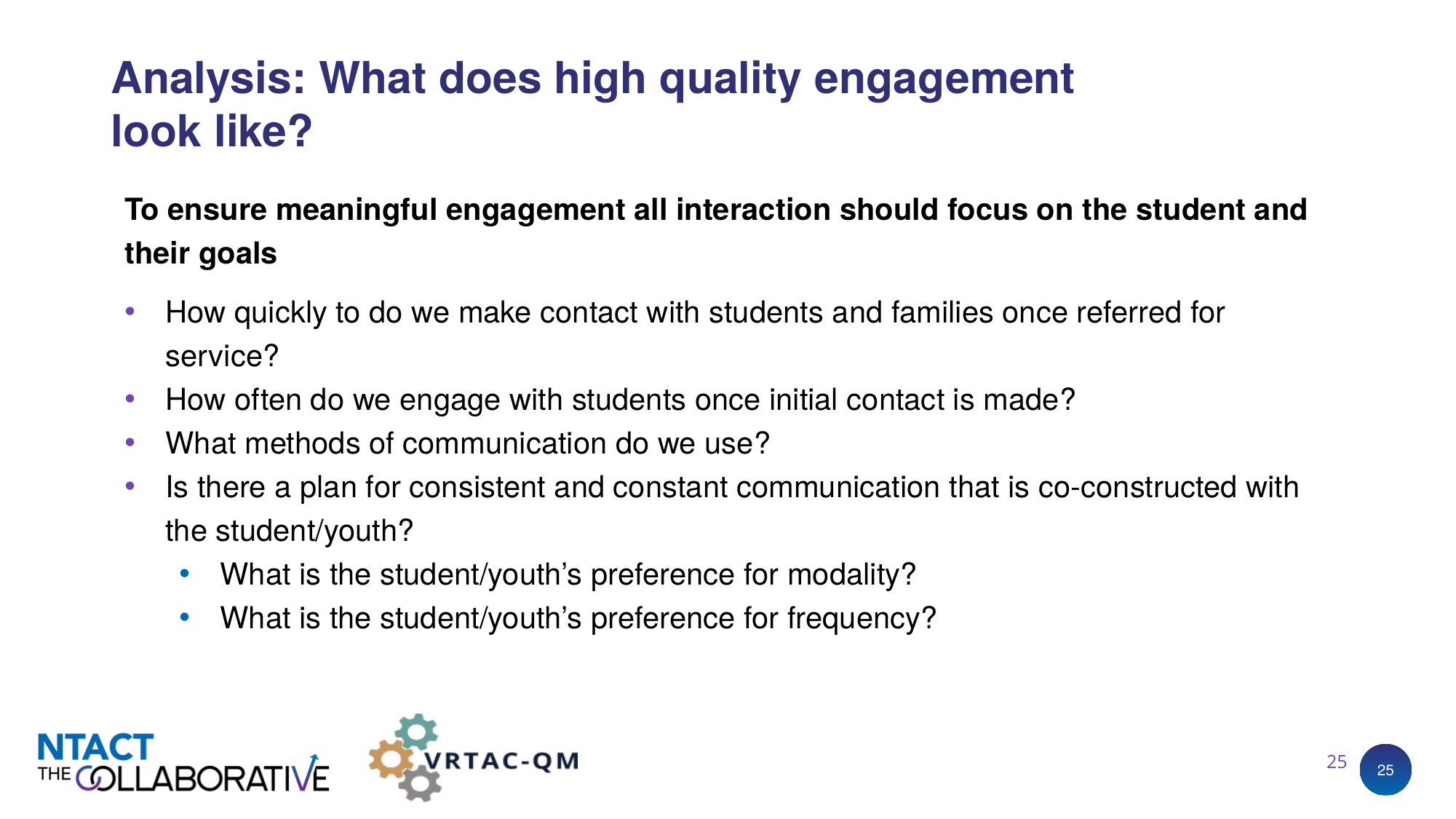

# Analysis: What does high quality engagement look like?
To ensure meaningful engagement all interaction should focus on the student and their goals
How quickly to do we make contact with students and families once referred for service?
How often do we engage with students once initial contact is made?
What methods of communication do we use?
Is there a plan for consistent and constant communication that is co-constructed with the student/youth?
What is the student/youth’s preference for modality?
What is the student/youth’s preference for frequency?

25